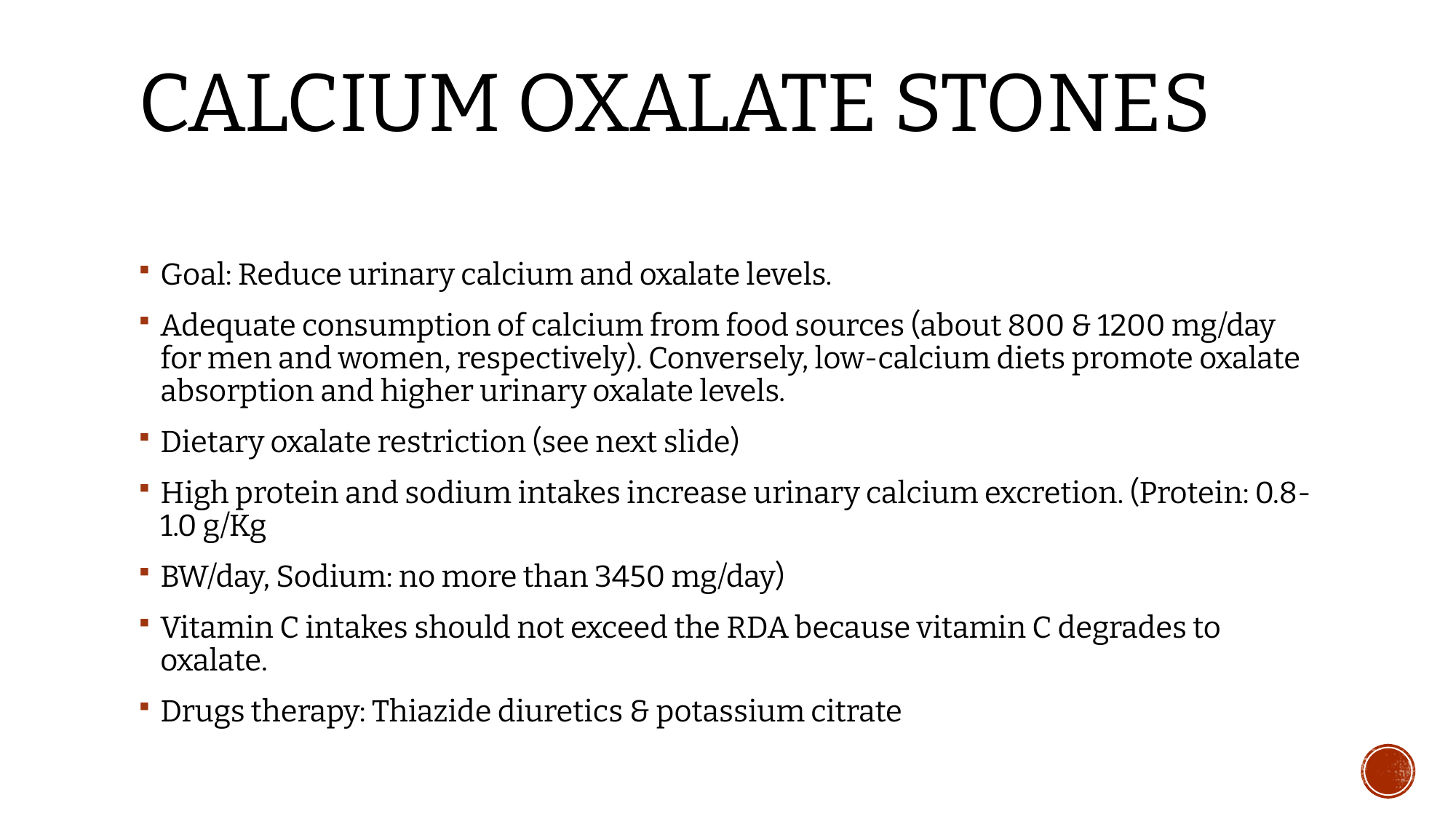

# Calcium Oxalate Stones
Goal: Reduce urinary calcium and oxalate levels.
Adequate consumption of calcium from food sources (about 800 & 1200 mg/day for men and women, respectively). Conversely, low-calcium diets promote oxalate absorption and higher urinary oxalate levels.
Dietary oxalate restriction (see next slide)
High protein and sodium intakes increase urinary calcium excretion. (Protein: 0.8-1.0 g/Kg
BW/day, Sodium: no more than 3450 mg/day)
Vitamin C intakes should not exceed the RDA because vitamin C degrades to oxalate.
Drugs therapy: Thiazide diuretics & potassium citrate